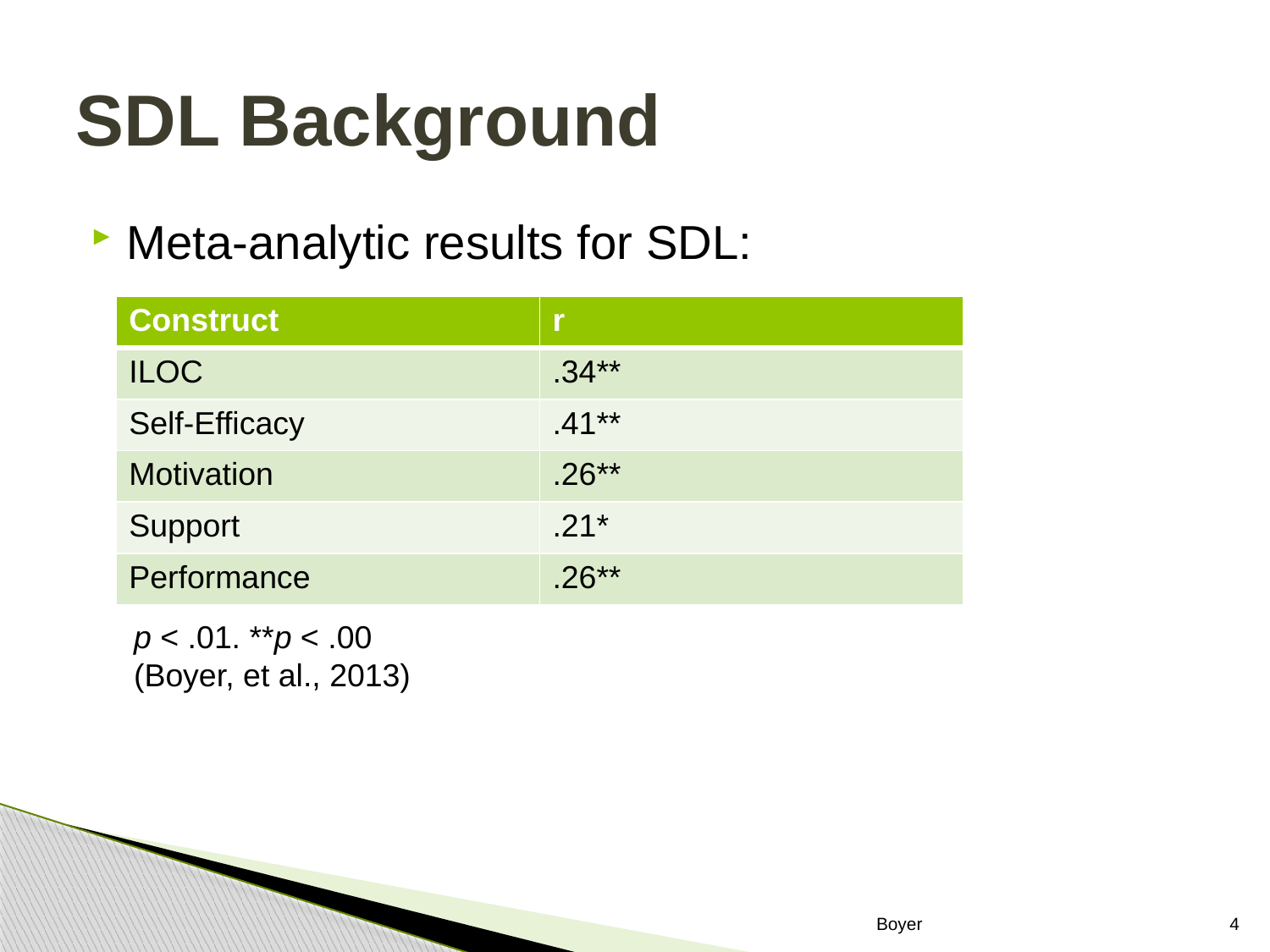

# SDL Background
Meta-analytic results for SDL:

| Construct | r |
| --- | --- |
| ILOC | .34\*\* |
| Self-Efficacy | .41\*\* |
| Motivation | .26\*\* |
| Support | .21\* |
| Performance | .26\*\* |
p < .01. **p < .00
(Boyer, et al., 2013)
Boyer
4